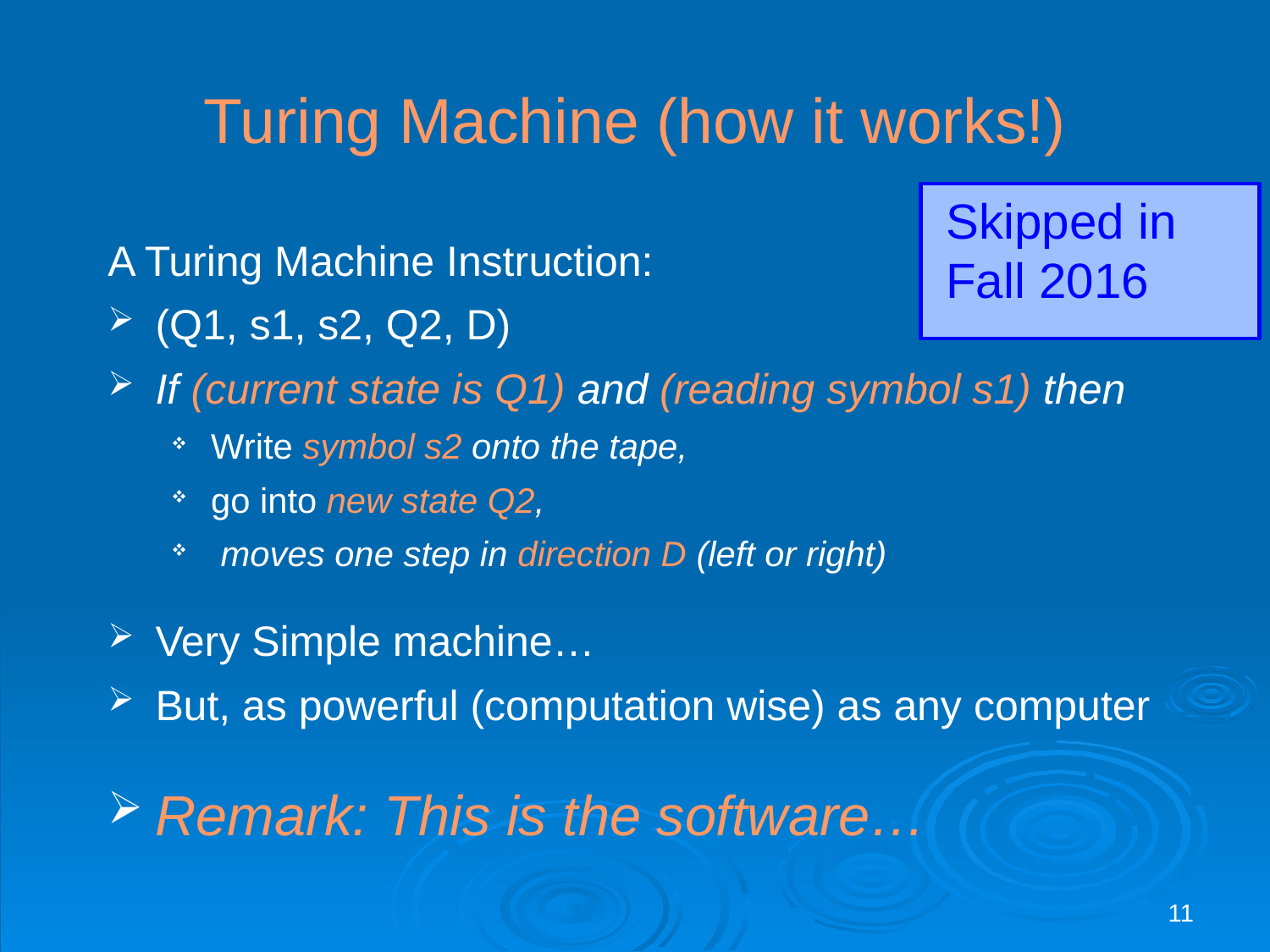

# Turing Machine (how it works!)
Skipped in
Fall 2016
A Turing Machine Instruction:
(Q1, s1, s2, Q2, D)
If (current state is Q1) and (reading symbol s1) then
Write symbol s2 onto the tape,
go into new state Q2,
 moves one step in direction D (left or right)

Very Simple machine…
But, as powerful (computation wise) as any computer

Remark: This is the software…
11